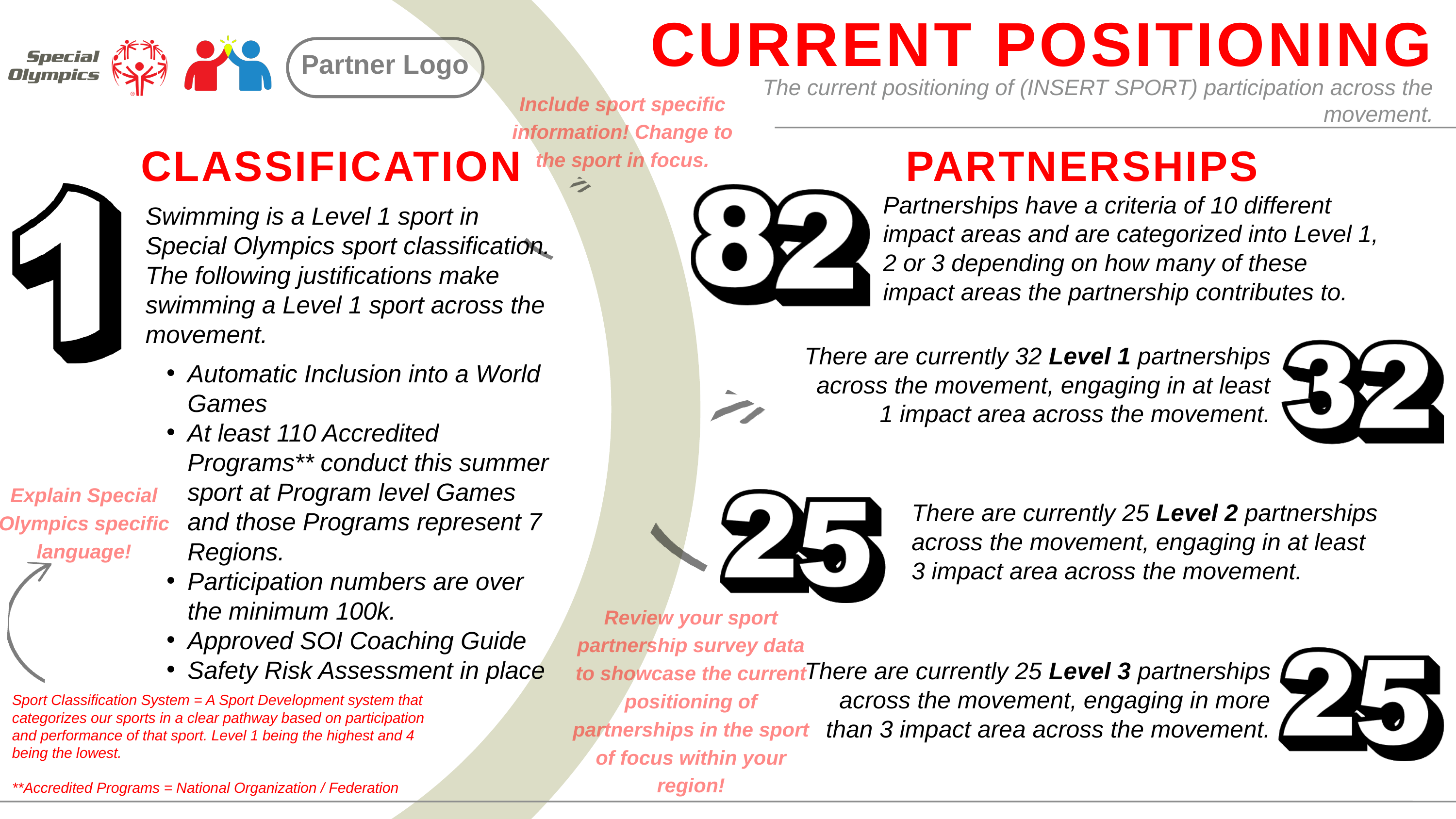

CURRENT POSITIONING

Partner Logo
The current positioning of (INSERT SPORT) participation across the movement.
Include sport specific information! Change to the sport in focus.

CLASSIFICATION
PARTNERSHIPS

Partnerships have a criteria of 10 different impact areas and are categorized into Level 1, 2 or 3 depending on how many of these impact areas the partnership contributes to.
Swimming is a Level 1 sport in Special Olympics sport classification. The following justifications make swimming a Level 1 sport across the movement.

There are currently 32 Level 1 partnerships across the movement, engaging in at least 1 impact area across the movement.
Automatic Inclusion into a World Games
At least 110 Accredited Programs** conduct this summer sport at Program level Games and those Programs represent 7 Regions.
Participation numbers are over the minimum 100k.
Approved SOI Coaching Guide
Safety Risk Assessment in place

Explain Special Olympics specific language!

There are currently 25 Level 2 partnerships across the movement, engaging in at least 3 impact area across the movement.

Review your sport partnership survey data to showcase the current positioning of partnerships in the sport of focus within your region!

There are currently 25 Level 3 partnerships across the movement, engaging in more than 3 impact area across the movement.
Sport Classification System = A Sport Development system that categorizes our sports in a clear pathway based on participation and performance of that sport. Level 1 being the highest and 4 being the lowest.

**Accredited Programs = National Organization / Federation